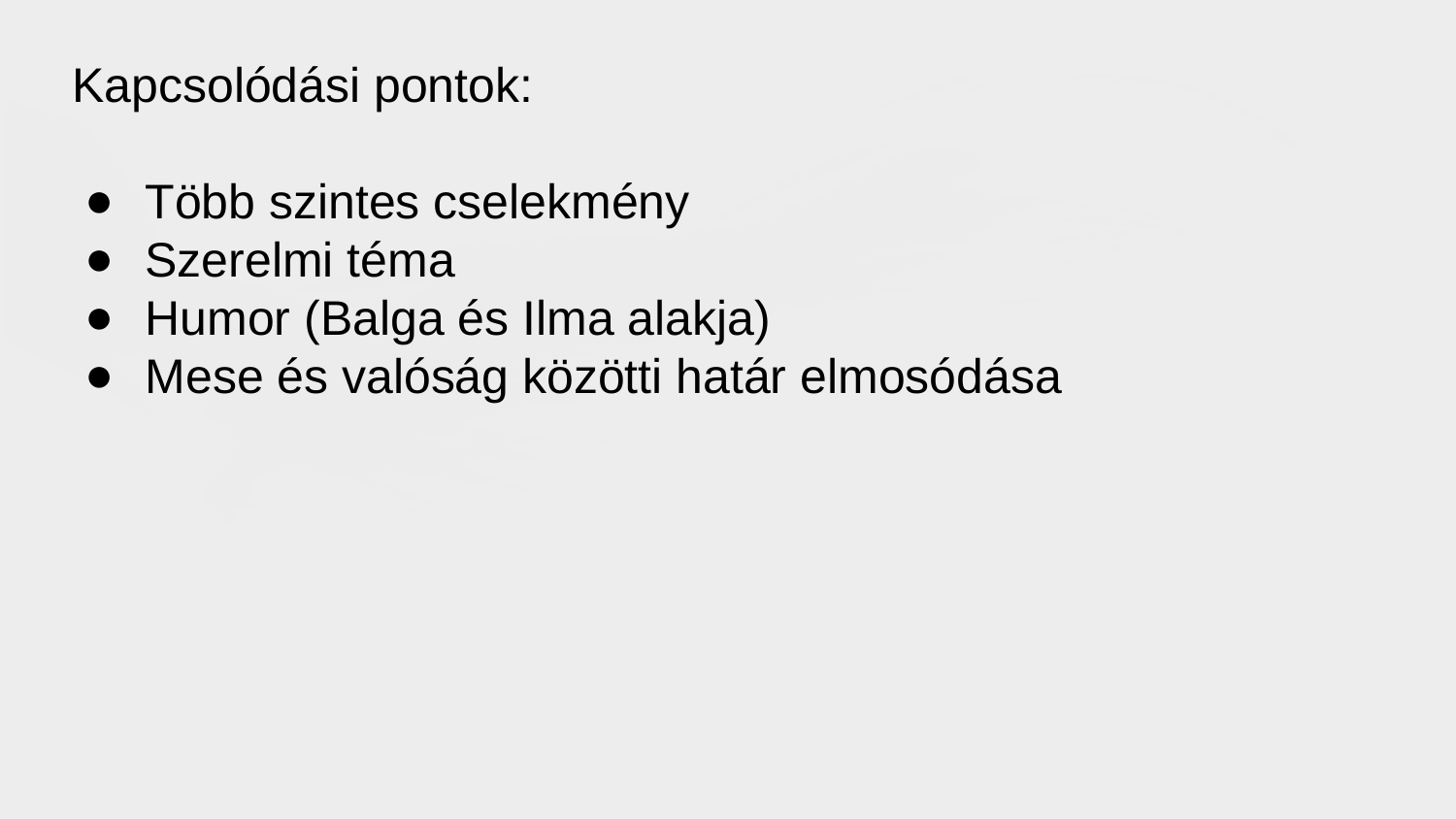

Kapcsolódási pontok:

Több szintes cselekmény
Szerelmi téma
Humor (Balga és Ilma alakja)
Mese és valóság közötti határ elmosódása